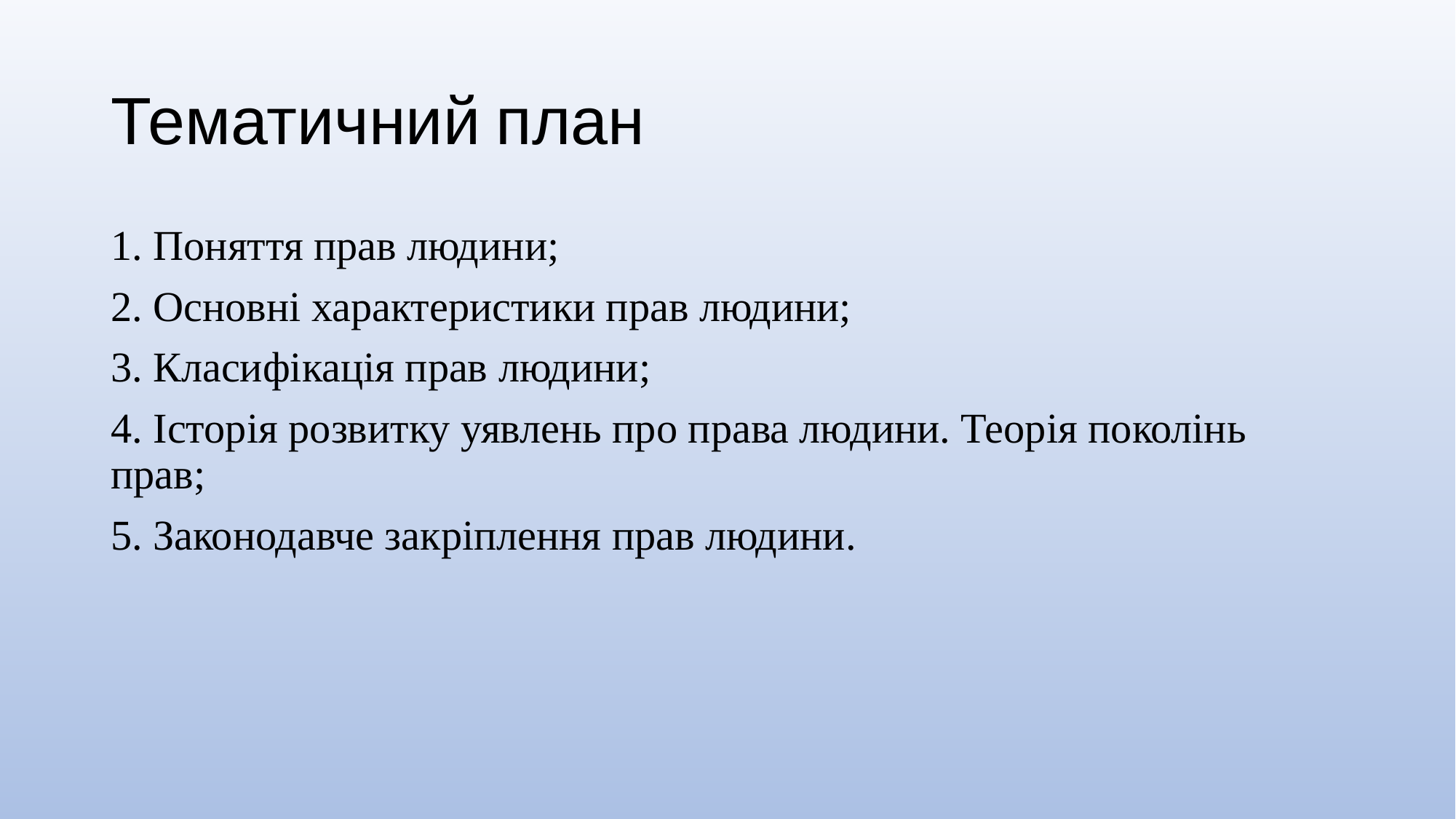

# Тематичний план
1. Поняття прав людини;
2. Основні характеристики прав людини;
3. Класифікація прав людини;
4. Історія розвитку уявлень про права людини. Теорія поколінь прав;
5. Законодавче закріплення прав людини.